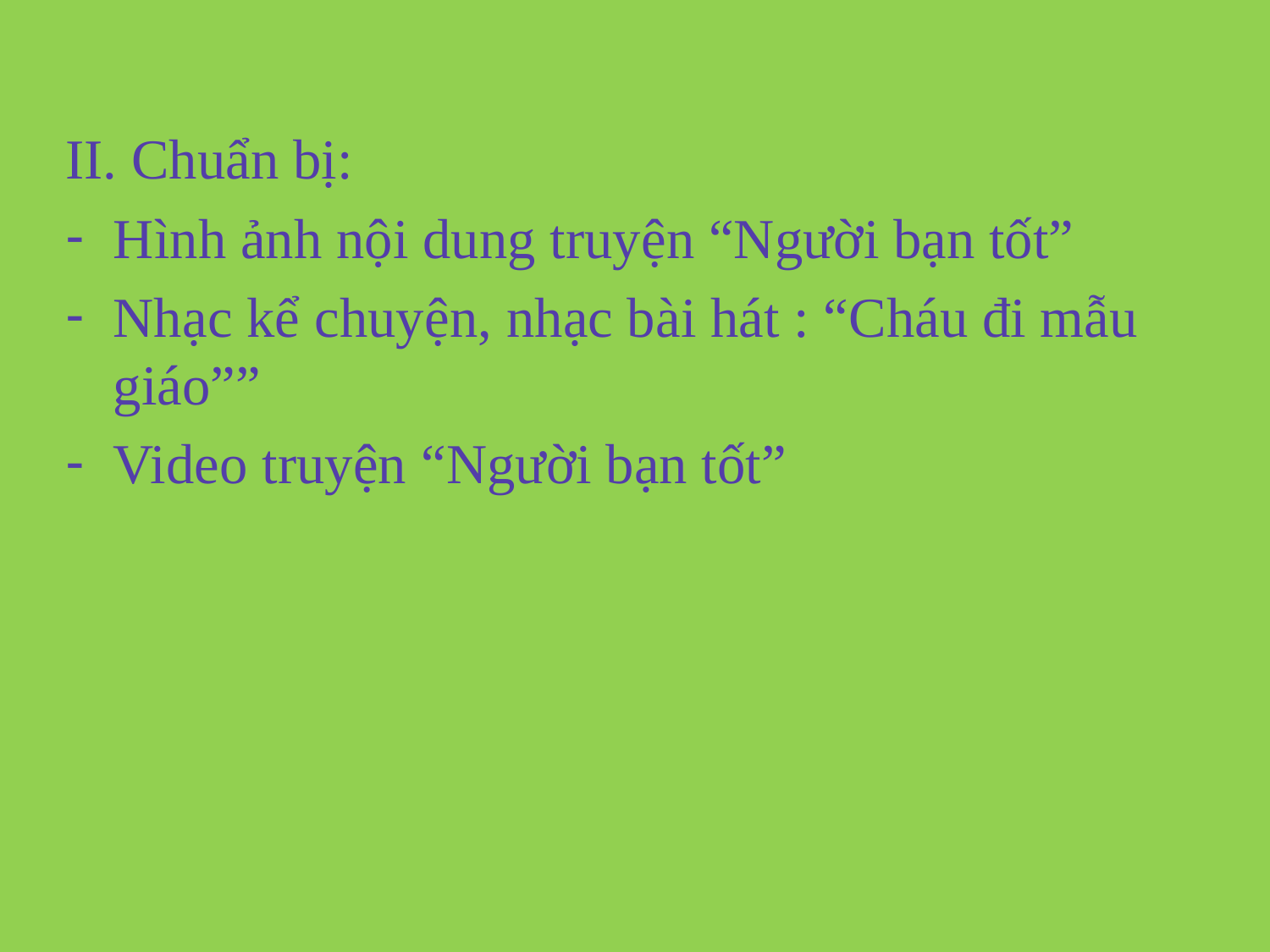

II. Chuẩn bị:
Hình ảnh nội dung truyện “Người bạn tốt”
Nhạc kể chuyện, nhạc bài hát : “Cháu đi mẫu giáo””
Video truyện “Người bạn tốt”